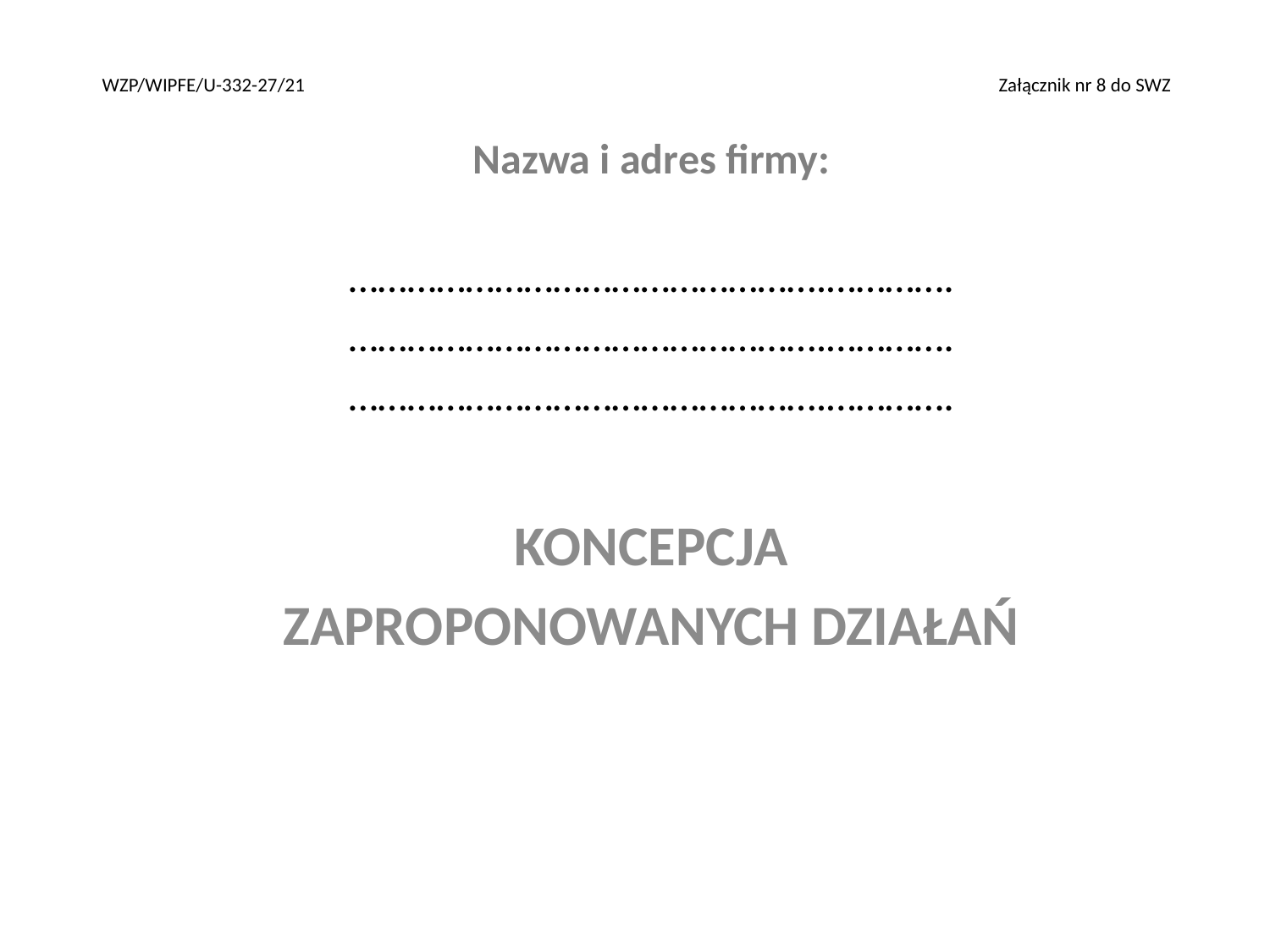

WZP/WIPFE/U-332-27/21                                                                                                                                                             Załącznik nr 8 do SWZ

Nazwa i adres firmy:

………………………………………….………….
………………………………………….………….
………………………………………….………….

KONCEPCJA
ZAPROPONOWANYCH DZIAŁAŃ
#